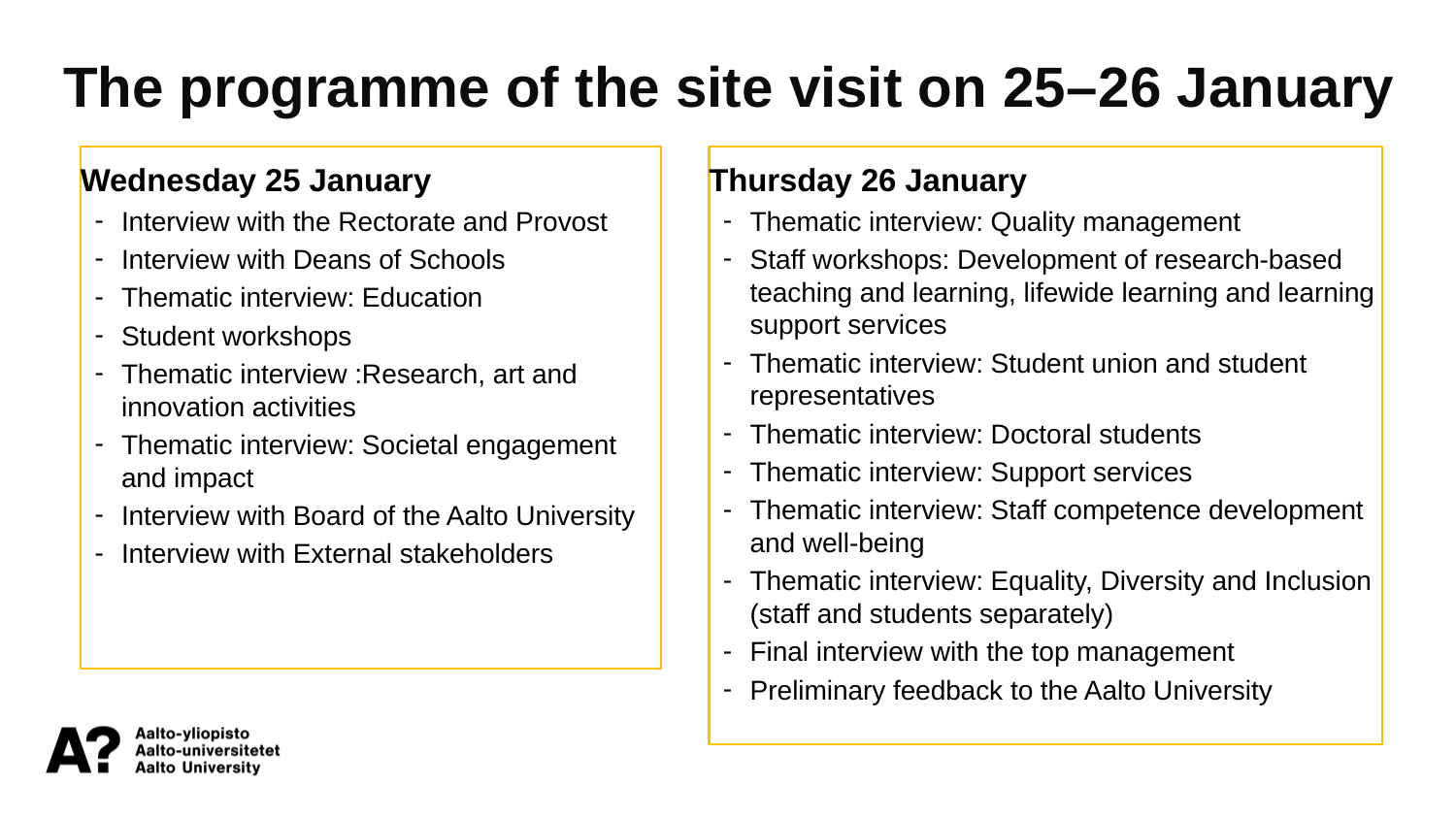

The programme of the site visit on 25–26 January

Wednesday 25 January
Interview with the Rectorate and Provost
Interview with Deans of Schools
Thematic interview: Education
Student workshops
Thematic interview :Research, art and innovation activities
Thematic interview: Societal engagement and impact
Interview with Board of the Aalto University
Interview with External stakeholders

Thursday 26 January
Thematic interview: Quality management
Staff workshops: Development of research-based teaching and learning, lifewide learning and learning support services
Thematic interview: Student union and student representatives
Thematic interview: Doctoral students
Thematic interview: Support services
Thematic interview: Staff competence development and well-being
Thematic interview: Equality, Diversity and Inclusion (staff and students separately)
Final interview with the top management
Preliminary feedback to the Aalto University